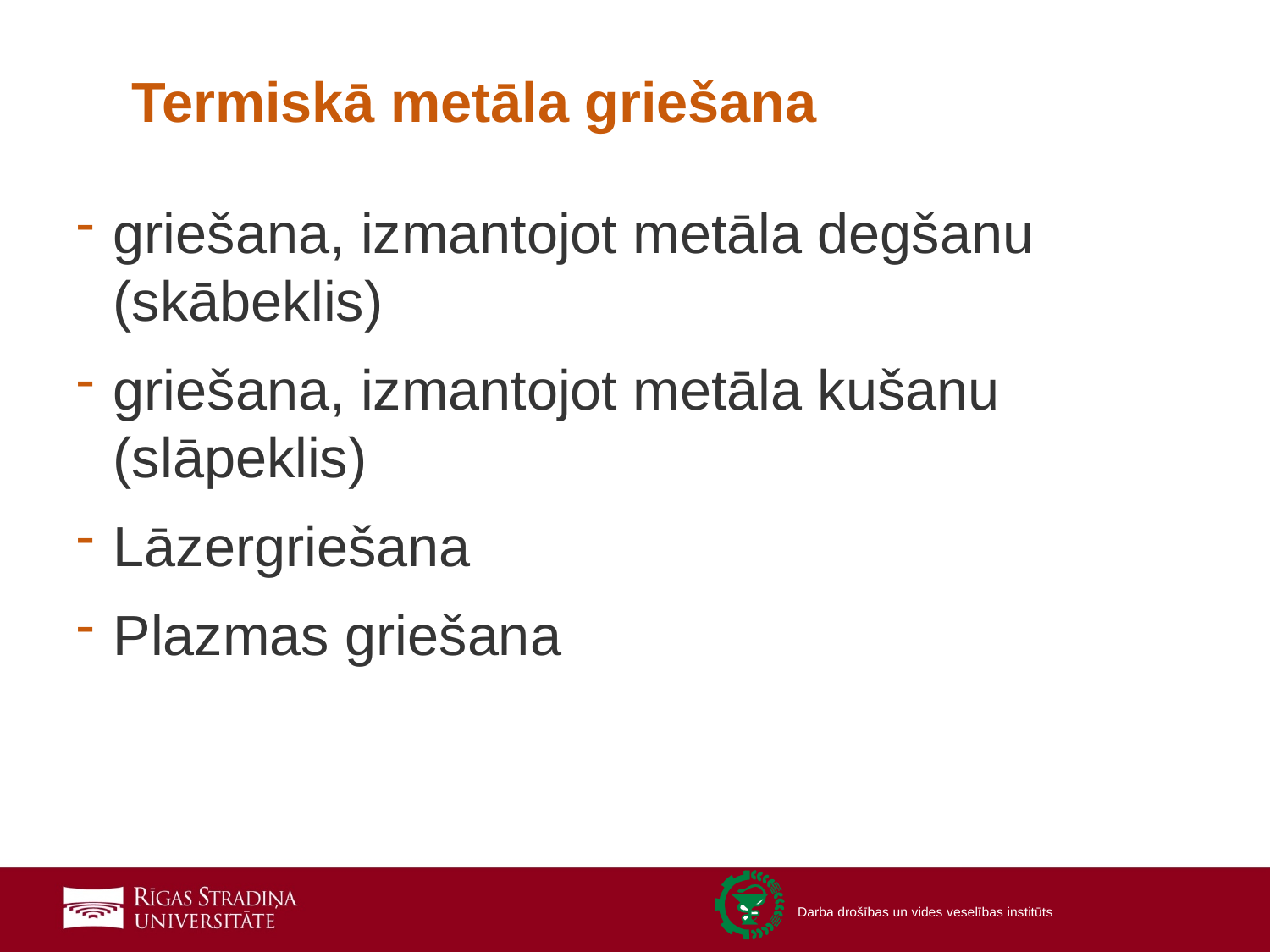

# Termiskā metāla griešana
griešana, izmantojot metāla degšanu (skābeklis)
griešana, izmantojot metāla kušanu (slāpeklis)
Lāzergriešana
Plazmas griešana